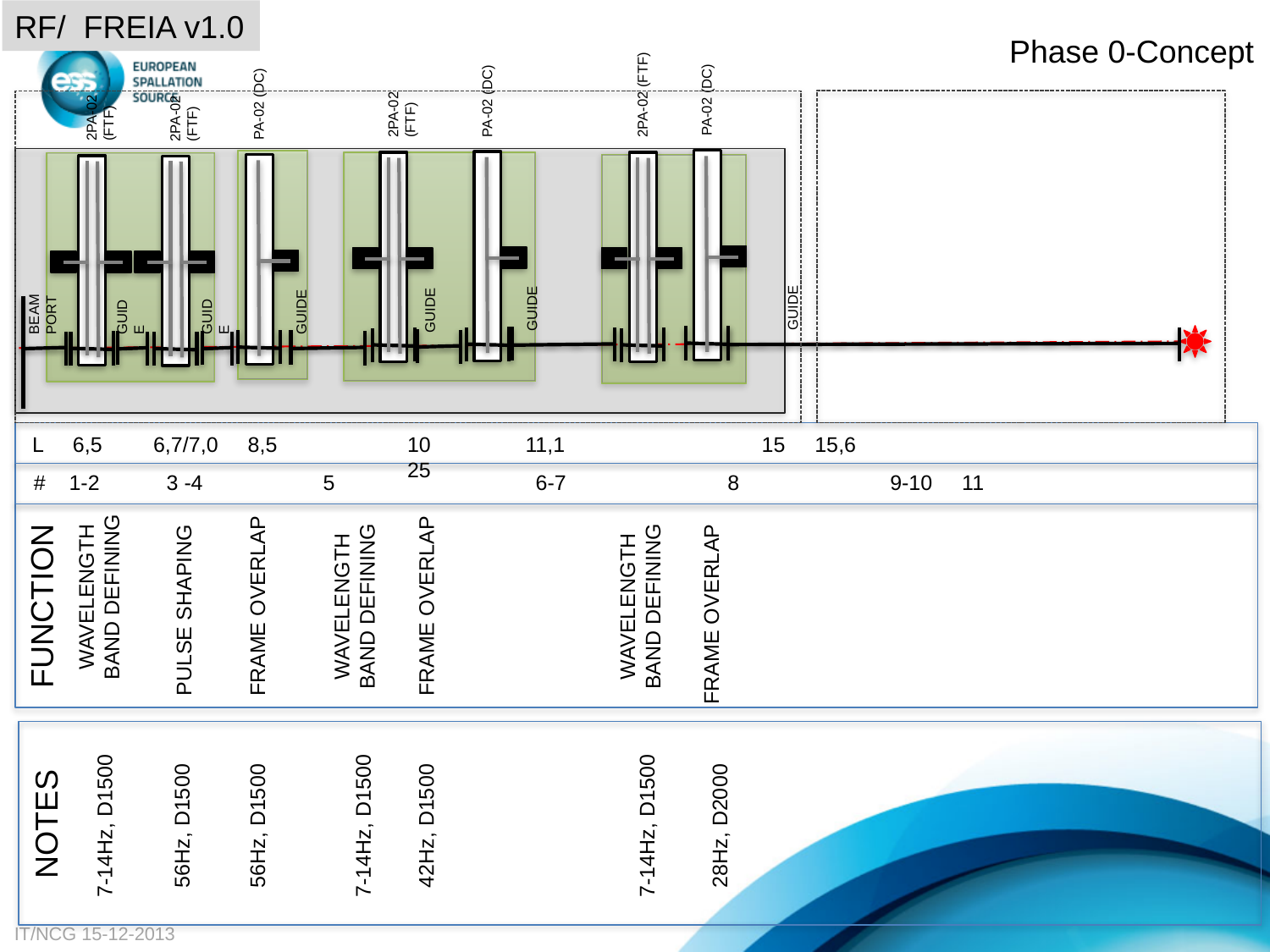

RF/  FREIA v1.0
Phase 0-Concept
2PA-02 (FTF)

PA-02 (DC)

PA-02 (DC)

2PA-02 (FTF)

PA-02 (DC)

2PA-02 (FTF)

2PA-02 (FTF)

BEAM PORT
GUIDE
GUIDE
GUIDE
GUIDE
GUIDE
GUIDE

 L     6,5	6,7/7,0     8,5		10                11,1	                 15     15,6              					25

 #    1-2	  3 -4	       5		6-7	           8 	                 9-10     11

WAVELENGTH BAND DEFINING
WAVELENGTH BAND DEFINING
WAVELENGTH BAND DEFINING
FUNCTION
FRAME OVERLAP
FRAME OVERLAP
PULSE SHAPING
FRAME OVERLAP

NOTES
28Hz, D2000
7-14Hz, D1500
7-14Hz, D1500
56Hz, D1500
56Hz, D1500
7-14Hz, D1500
42Hz, D1500